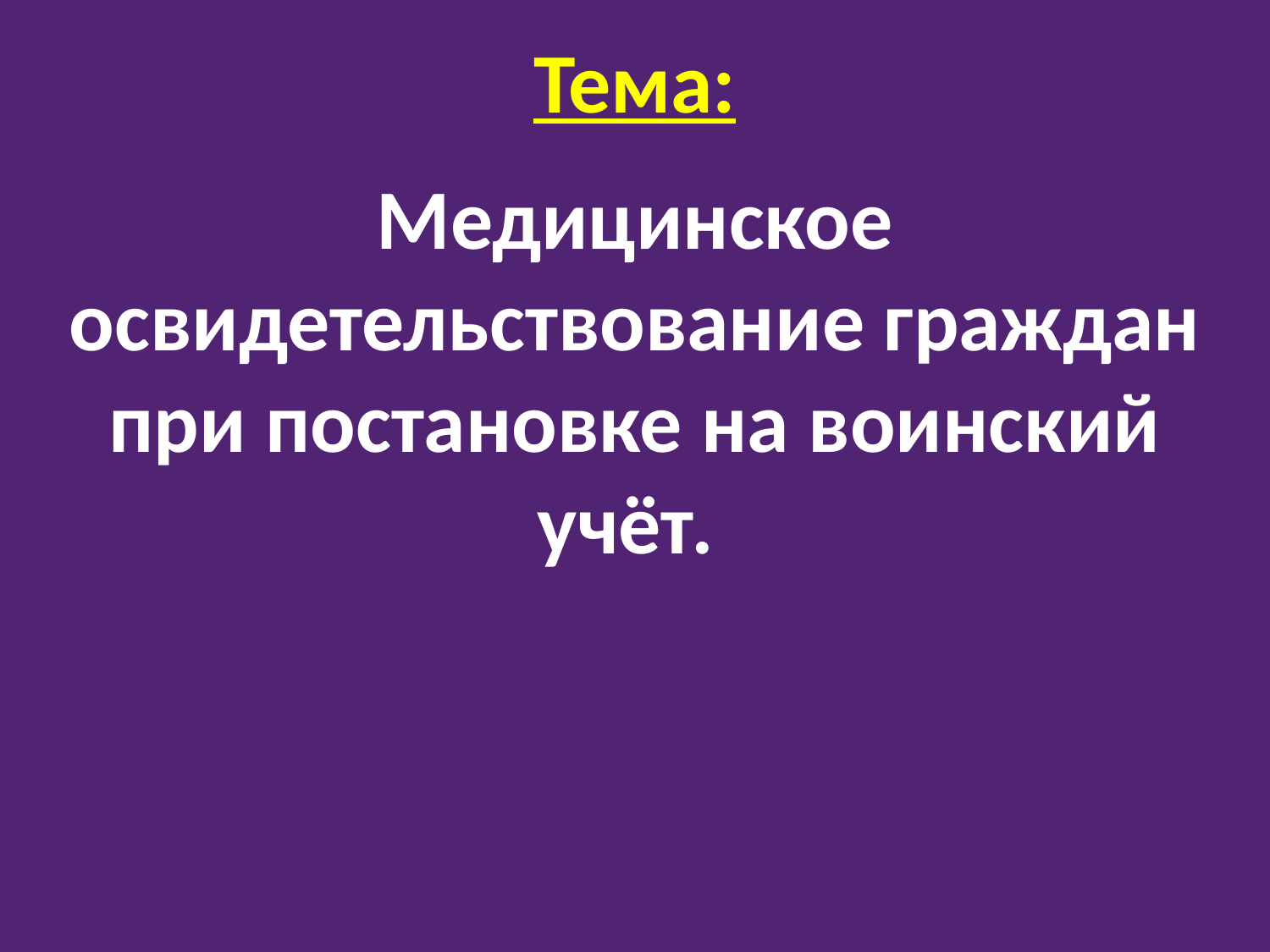

# Тема:
Медицинское освидетельствование граждан при постановке на воинский учёт.